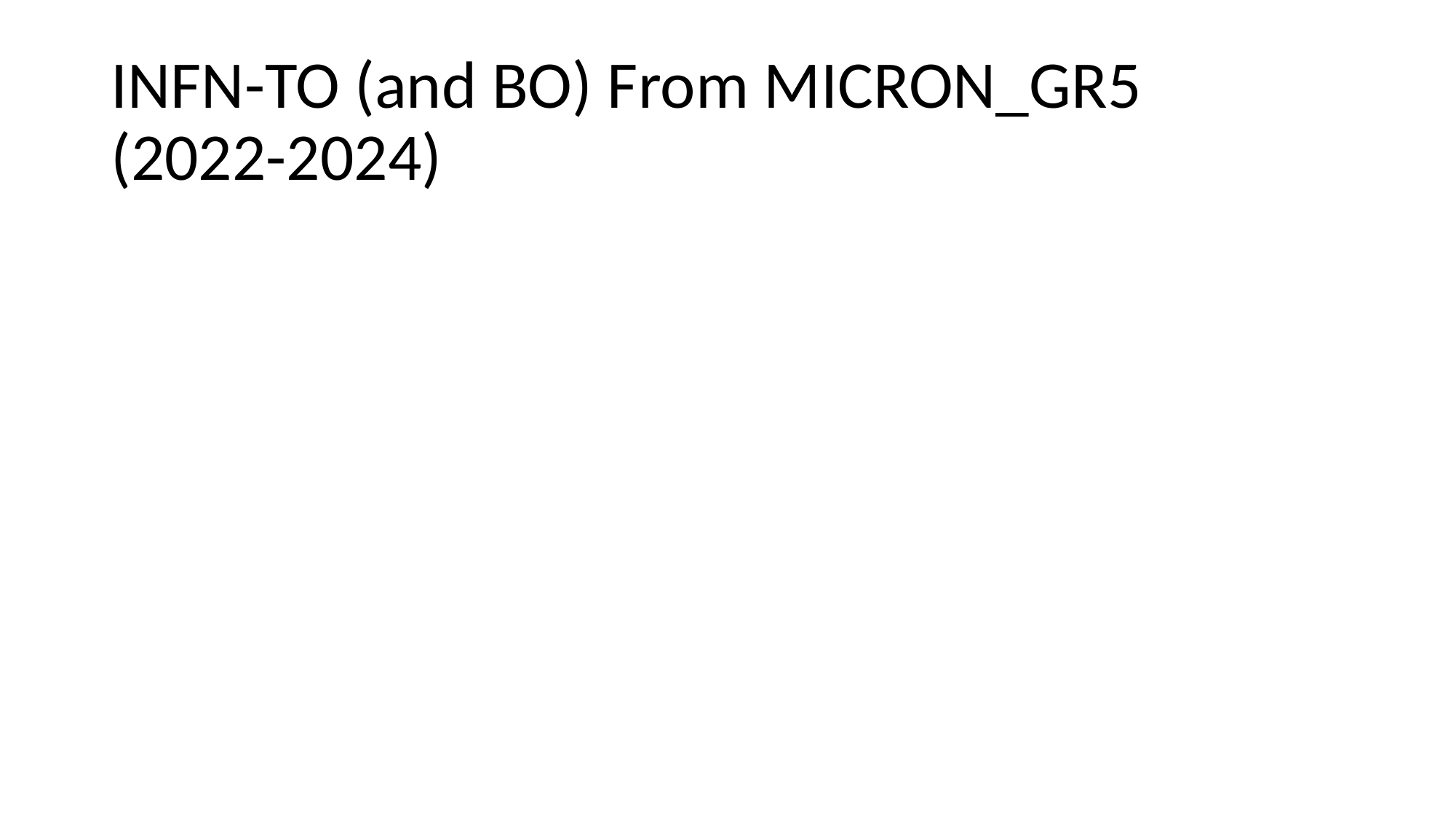

# INFN-TO (and BO) From MICRON_GR5 (2022-2024)